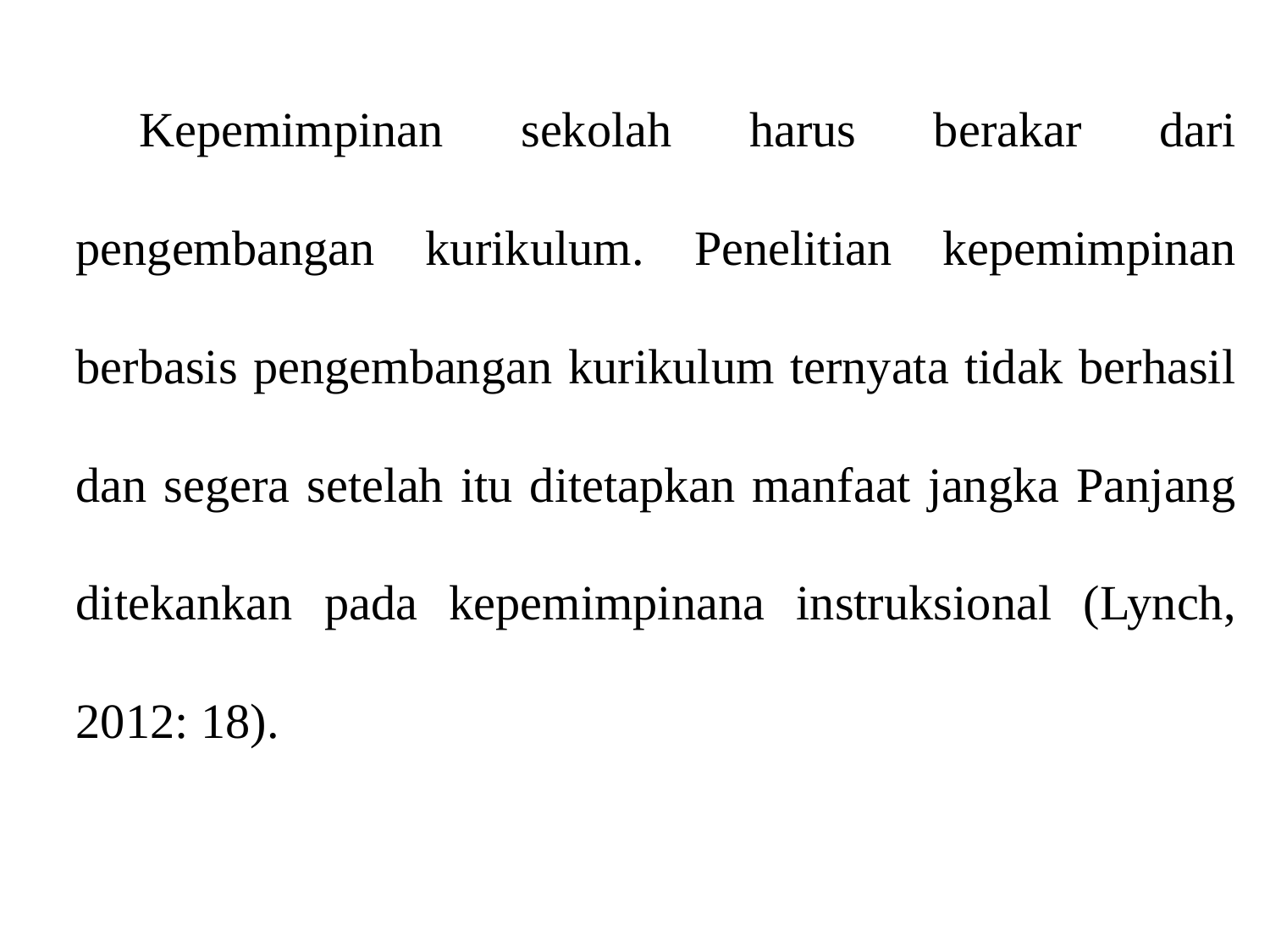

Kepemimpinan sekolah harus berakar dari pengembangan kurikulum. Penelitian kepemimpinan berbasis pengembangan kurikulum ternyata tidak berhasil dan segera setelah itu ditetapkan manfaat jangka Panjang ditekankan pada kepemimpinana instruksional (Lynch, 2012: 18).